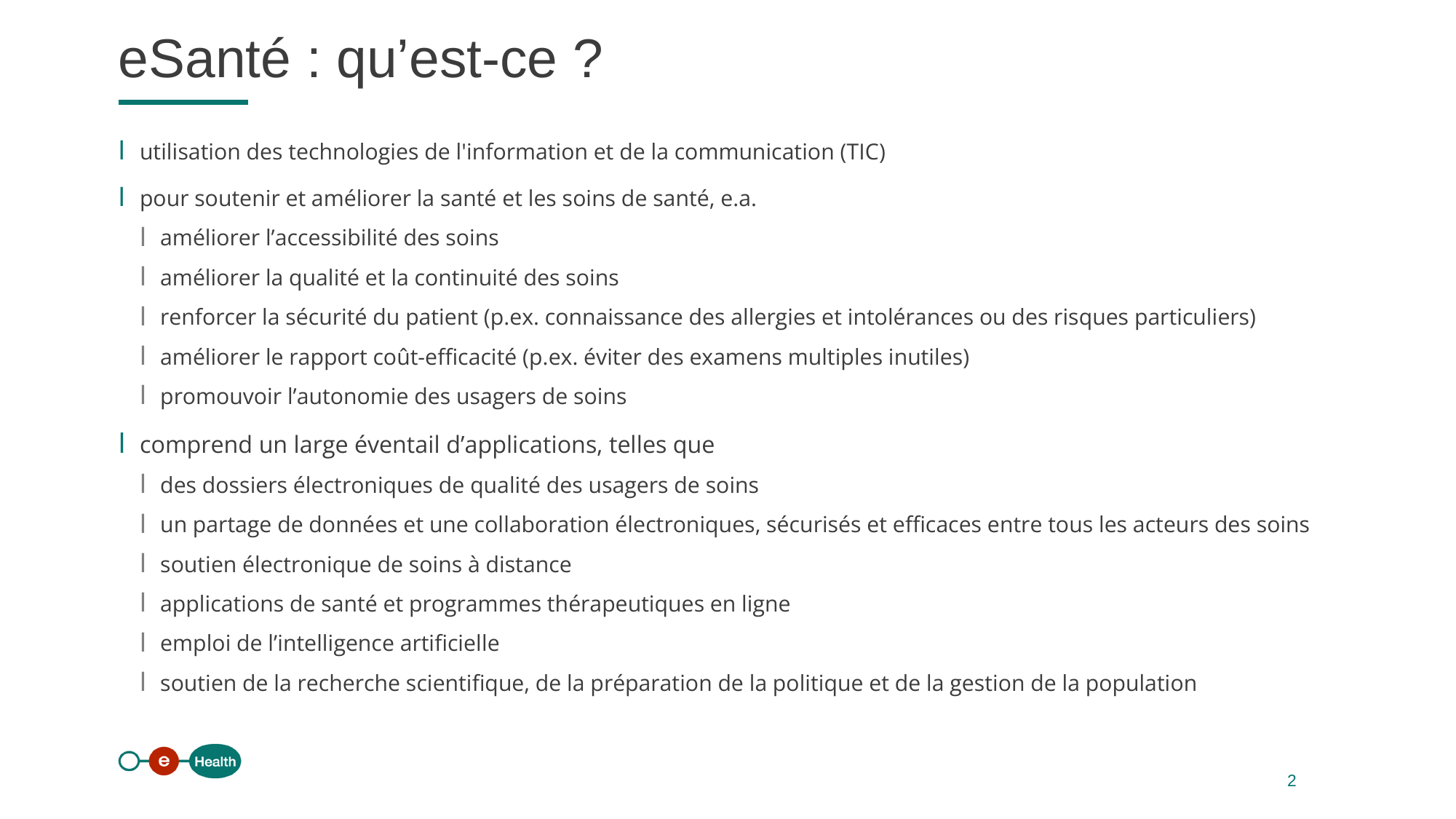

eSanté : qu’est-ce ?
utilisation des technologies de l'information et de la communication (TIC)
pour soutenir et améliorer la santé et les soins de santé, e.a.
améliorer l’accessibilité des soins
améliorer la qualité et la continuité des soins
renforcer la sécurité du patient (p.ex. connaissance des allergies et intolérances ou des risques particuliers)
améliorer le rapport coût-efficacité (p.ex. éviter des examens multiples inutiles)
promouvoir l’autonomie des usagers de soins
comprend un large éventail d’applications, telles que
des dossiers électroniques de qualité des usagers de soins
un partage de données et une collaboration électroniques, sécurisés et efficaces entre tous les acteurs des soins
soutien électronique de soins à distance
applications de santé et programmes thérapeutiques en ligne
emploi de l’intelligence artificielle
soutien de la recherche scientifique, de la préparation de la politique et de la gestion de la population